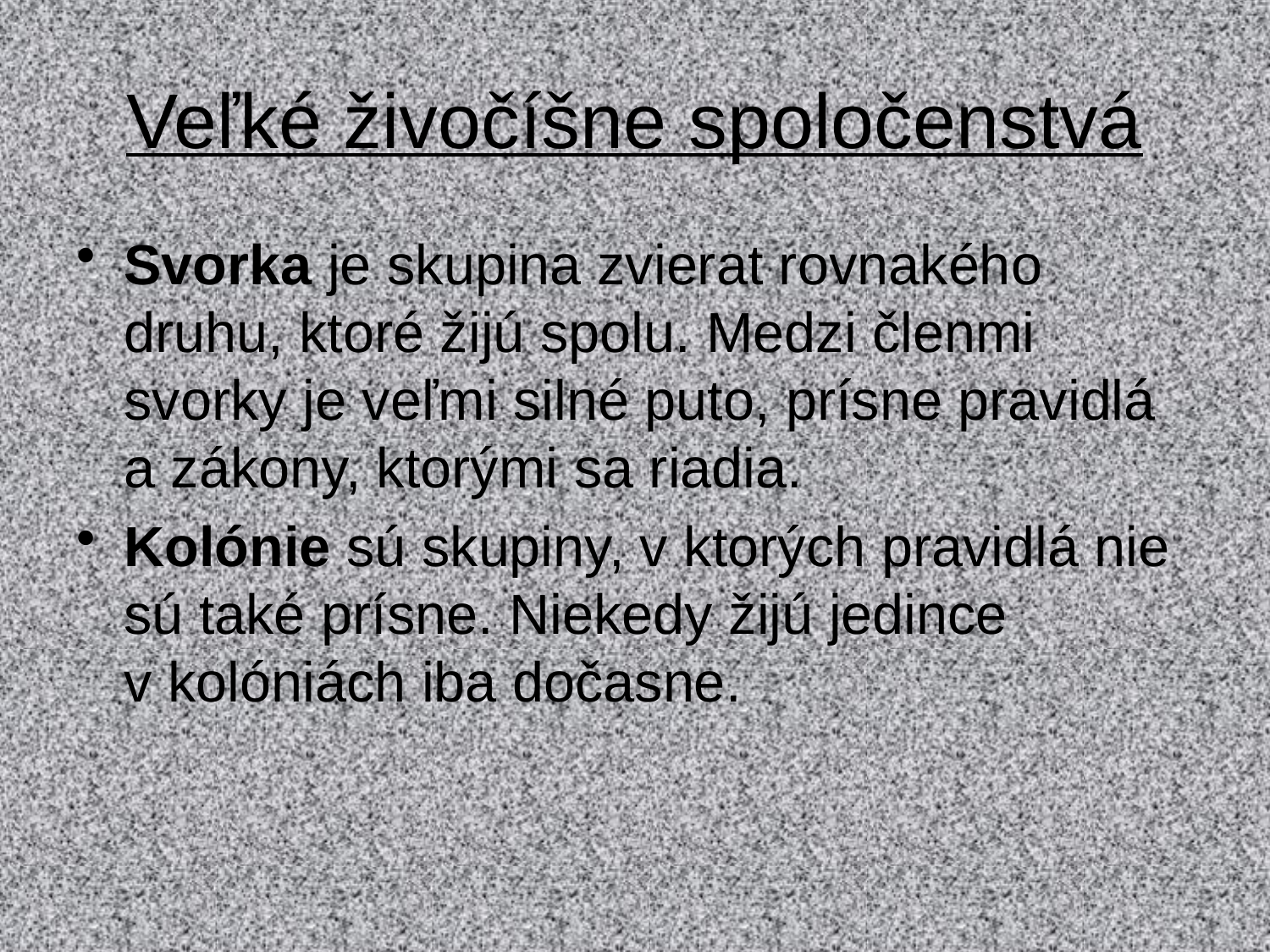

# Veľké živočíšne spoločenstvá
Svorka je skupina zvierat rovnakého druhu, ktoré žijú spolu. Medzi členmi svorky je veľmi silné puto, prísne pravidlá a zákony, ktorými sa riadia.
Kolónie sú skupiny, v ktorých pravidlá nie sú také prísne. Niekedy žijú jedince           v kolóniách iba dočasne.